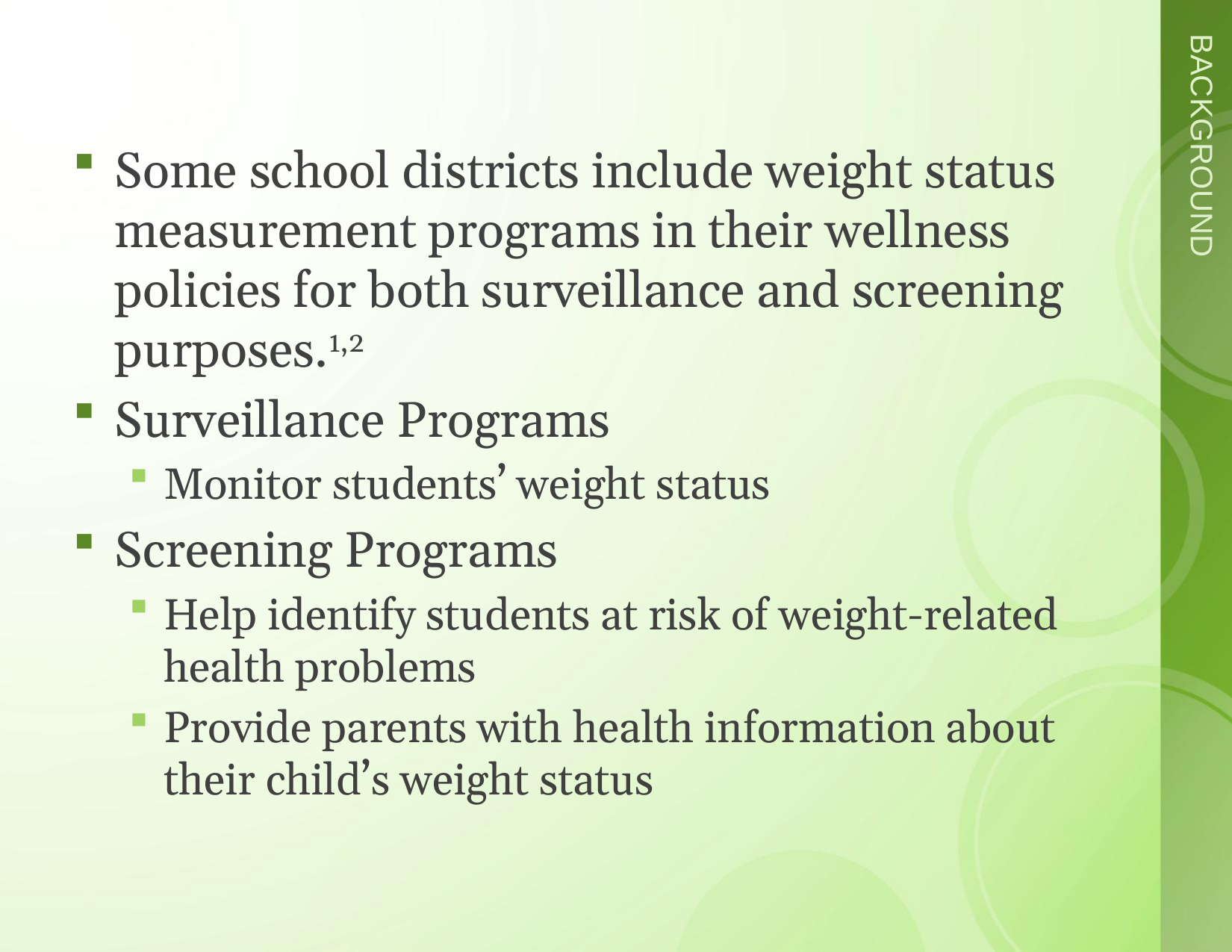

Some school districts include weight status measurement programs in their wellness policies for both surveillance and screening purposes.1,2
Surveillance Programs
Monitor students’ weight status
Screening Programs
Help identify students at risk of weight-related health problems
Provide parents with health information about their child’s weight status